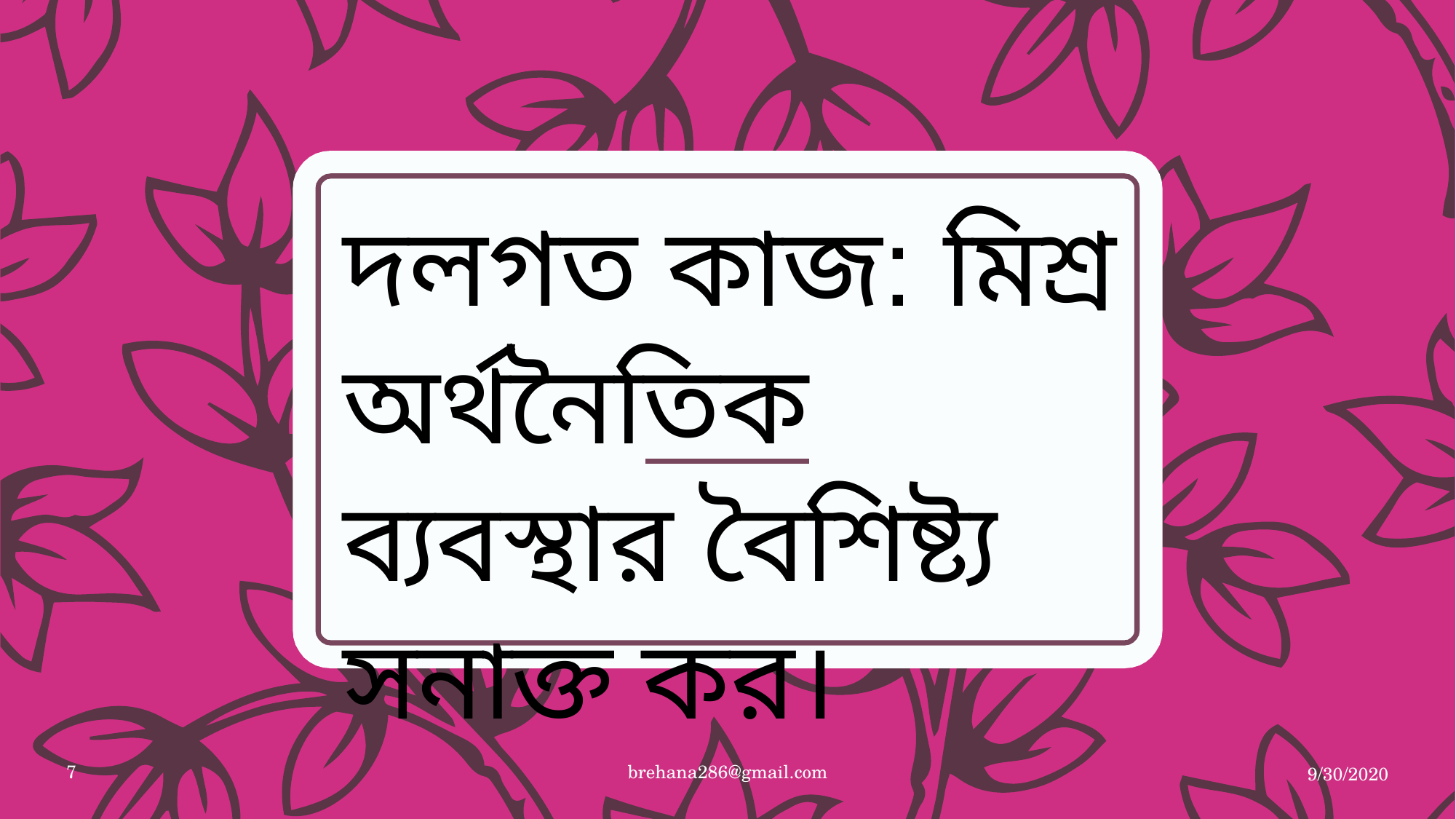

# দলগত কাজ: মিশ্র অর্থনৈতিক ব্যবস্থার বৈশিষ্ট্য সনাক্ত কর।
7
brehana286@gmail.com
9/30/2020